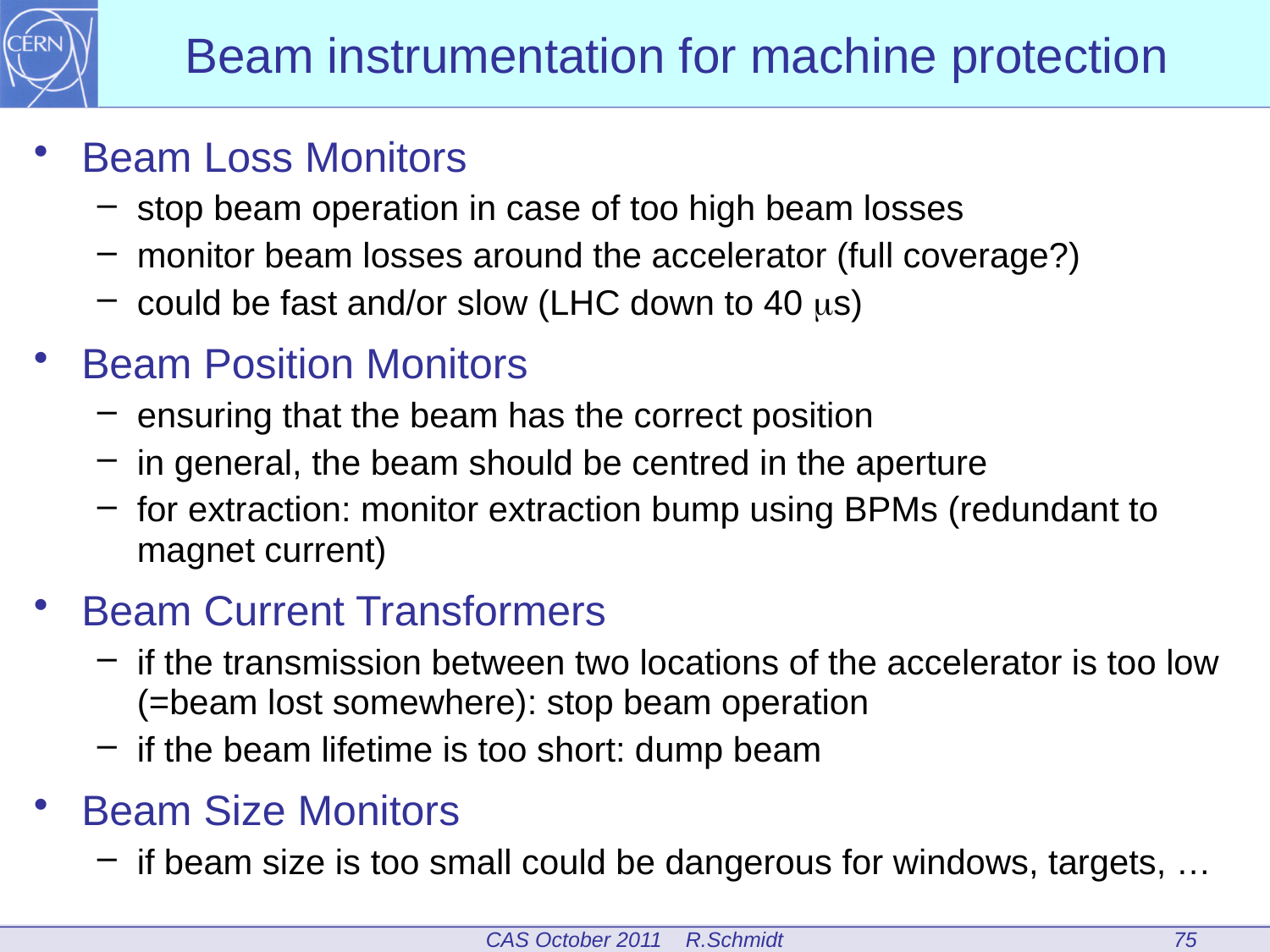

# Beam instrumentation for machine protection
Beam Loss Monitors
stop beam operation in case of too high beam losses
monitor beam losses around the accelerator (full coverage?)
could be fast and/or slow (LHC down to 40 μs)
Beam Position Monitors
ensuring that the beam has the correct position
in general, the beam should be centred in the aperture
for extraction: monitor extraction bump using BPMs (redundant to magnet current)
Beam Current Transformers
if the transmission between two locations of the accelerator is too low (=beam lost somewhere): stop beam operation
if the beam lifetime is too short: dump beam
Beam Size Monitors
if beam size is too small could be dangerous for windows, targets, …
75